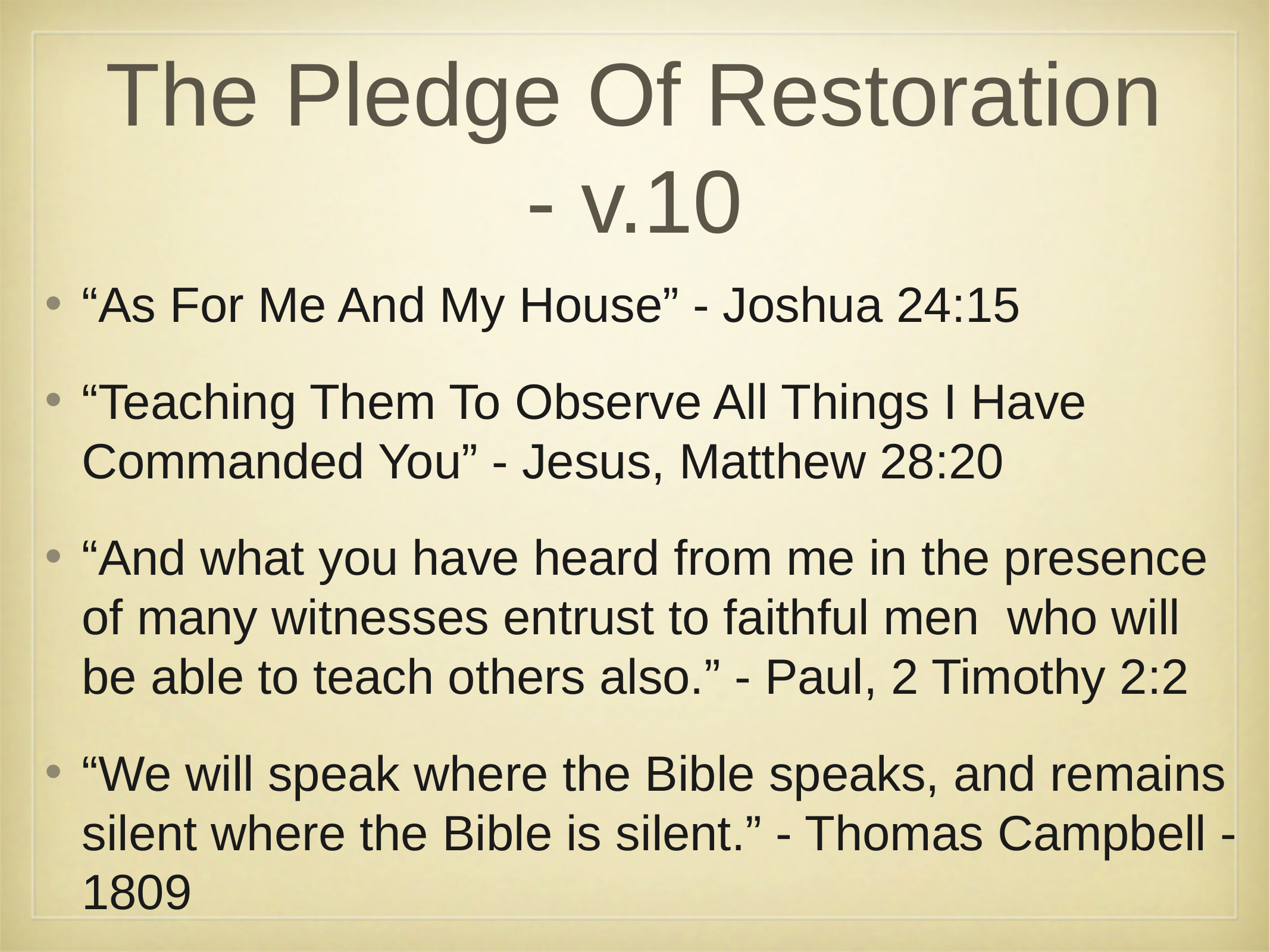

# The Pledge Of Restoration - v.10
“As For Me And My House” - Joshua 24:15
“Teaching Them To Observe All Things I Have Commanded You” - Jesus, Matthew 28:20
“And what you have heard from me in the presence of many witnesses entrust to faithful men  who will be able to teach others also.” - Paul, 2 Timothy 2:2
“We will speak where the Bible speaks, and remains silent where the Bible is silent.” - Thomas Campbell - 1809